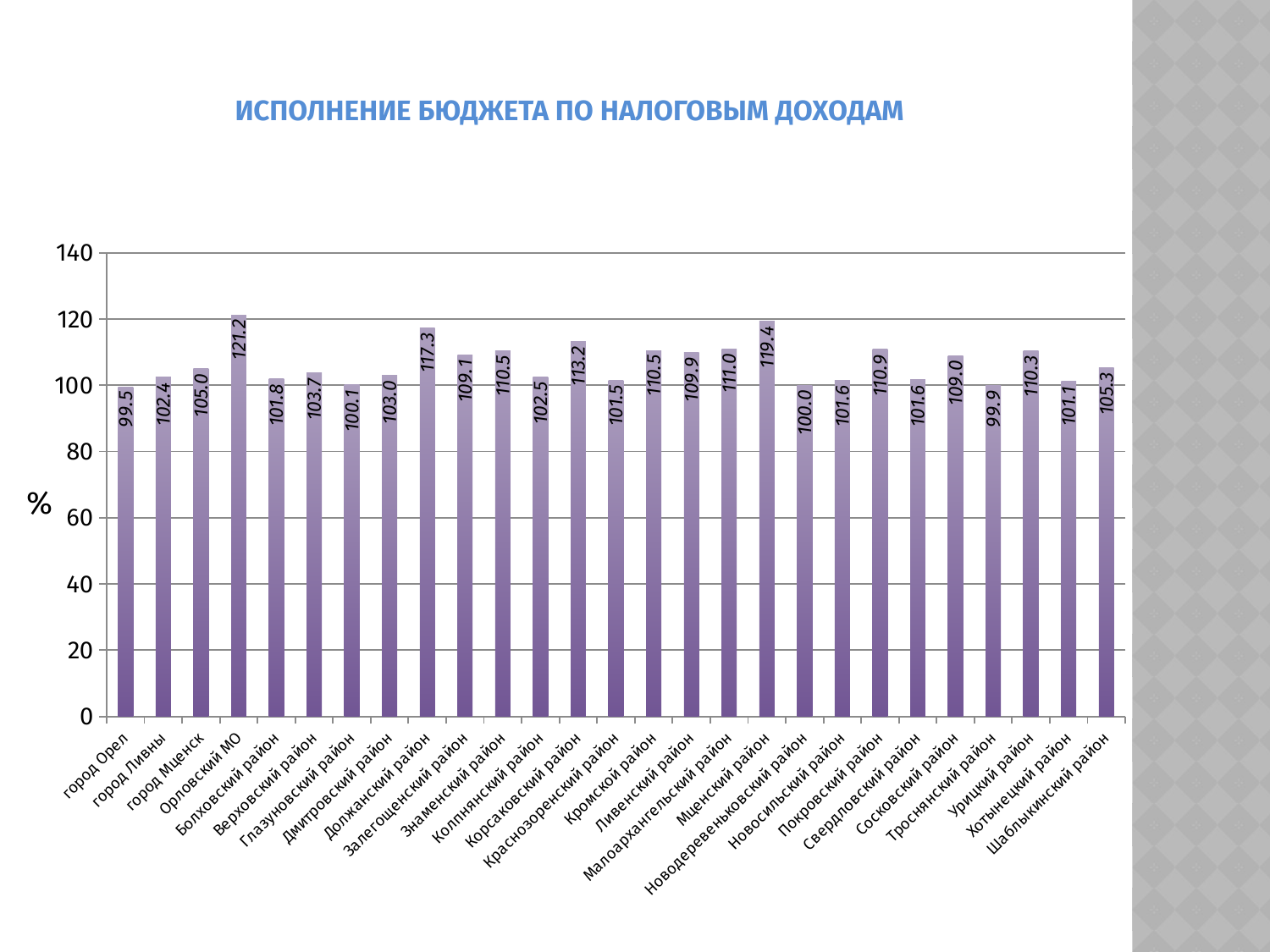

# Исполнение бюджета по налоговым доходам

### Chart

| Category | % |  |  |  |  |  |  |  |  |  |  |  |  |  |  |  |  |  |  |  |  |  |  |  |  |  |  |
|---|---|---|---|---|---|---|---|---|---|---|---|---|---|---|---|---|---|---|---|---|---|---|---|---|---|---|---|
| город Орел | 99.47570649585631 | None | None | None | None | None | None | None | None | None | None | None | None | None | None | None | None | None | None | None | None | None | None | None | None | None | None |
| город Ливны | 102.44606355755799 | None | None | None | None | None | None | None | None | None | None | None | None | None | None | None | None | None | None | None | None | None | None | None | None | None | None |
| город Мценск | 104.97802216697477 | None | None | None | None | None | None | None | None | None | None | None | None | None | None | None | None | None | None | None | None | None | None | None | None | None | None |
| Орловский МО | 121.17067249728908 | None | None | None | None | None | None | None | None | None | None | None | None | None | None | None | None | None | None | None | None | None | None | None | None | None | None |
| Болховский район | 101.82986886108797 | None | None | None | None | None | None | None | None | None | None | None | None | None | None | None | None | None | None | None | None | None | None | None | None | None | None |
| Верховский район | 103.66842758006929 | None | None | None | None | None | None | None | None | None | None | None | None | None | None | None | None | None | None | None | None | None | None | None | None | None | None |
| Глазуновский район | 100.05766908985309 | None | None | None | None | None | None | None | None | None | None | None | None | None | None | None | None | None | None | None | None | None | None | None | None | None | None |
| Дмитровский район | 102.96424308979182 | None | None | None | None | None | None | None | None | None | None | None | None | None | None | None | None | None | None | None | None | None | None | None | None | None | None |
| Должанский район | 117.25952443657985 | None | None | None | None | None | None | None | None | None | None | None | None | None | None | None | None | None | None | None | None | None | None | None | None | None | None |
| Залегощенский район | 109.09879728508704 | None | None | None | None | None | None | None | None | None | None | None | None | None | None | None | None | None | None | None | None | None | None | None | None | None | None |
| Знаменский район | 110.46972795390452 | None | None | None | None | None | None | None | None | None | None | None | None | None | None | None | None | None | None | None | None | None | None | None | None | None | None |
| Колпнянский район | 102.48081872467426 | None | None | None | None | None | None | None | None | None | None | None | None | None | None | None | None | None | None | None | None | None | None | None | None | None | None |
| Корсаковский район | 113.1801303219592 | None | None | None | None | None | None | None | None | None | None | None | None | None | None | None | None | None | None | None | None | None | None | None | None | None | None |
| Краснозоренский район | 101.47771958825429 | None | None | None | None | None | None | None | None | None | None | None | None | None | None | None | None | None | None | None | None | None | None | None | None | None | None |
| Кромской район | 110.50481766757146 | None | None | None | None | None | None | None | None | None | None | None | None | None | None | None | None | None | None | None | None | None | None | None | None | None | None |
| Ливенский район | 109.93957930641982 | None | None | None | None | None | None | None | None | None | None | None | None | None | None | None | None | None | None | None | None | None | None | None | None | None | None |
| Малоархангельский район | 110.97490191512892 | None | None | None | None | None | None | None | None | None | None | None | None | None | None | None | None | None | None | None | None | None | None | None | None | None | None |
| Мценский район | 119.38696317270737 | None | None | None | None | None | None | None | None | None | None | None | None | None | None | None | None | None | None | None | None | None | None | None | None | None | None |
| Новодеревеньковский район | 100.00342933154658 | None | None | None | None | None | None | None | None | None | None | None | None | None | None | None | None | None | None | None | None | None | None | None | None | None | None |
| Новосильский район | 101.5555101394727 | None | None | None | None | None | None | None | None | None | None | 0.0 | None | None | None | None | None | None | None | None | None | None | None | None | None | None | None |
| Покровский район | 110.86045315272328 | None | None | None | None | None | None | None | None | None | None | None | None | None | None | None | None | None | None | None | None | None | None | None | None | None | None |
| Свердловский район | 101.62452220444021 | None | None | None | None | None | None | None | None | None | None | None | None | None | None | None | None | None | None | None | None | None | None | None | None | None | None |
| Сосковский район | 108.95168081376818 | None | None | None | None | None | None | None | None | None | None | None | None | None | None | None | None | None | None | None | None | None | None | None | None | None | None |
| Троснянский район | 99.90436623248104 | None | None | None | None | None | None | None | None | None | None | None | None | None | None | None | None | None | None | None | None | None | None | None | None | None | None |
| Урицкий район | 110.27637086997446 | None | None | None | None | None | None | None | None | None | None | None | None | None | None | None | None | None | None | None | None | None | None | None | None | None | None |
| Хотынецкий район | 101.07869069063995 | None | None | None | None | None | None | None | None | None | None | None | None | None | None | None | None | None | None | None | None | None | None | None | None | None | None |
| Шаблыкинский район | 105.25000776569782 | None | None | None | None | None | None | None | None | None | None | None | None | None | None | None | None | None | None | None | None | None | None | None | None | None | None |